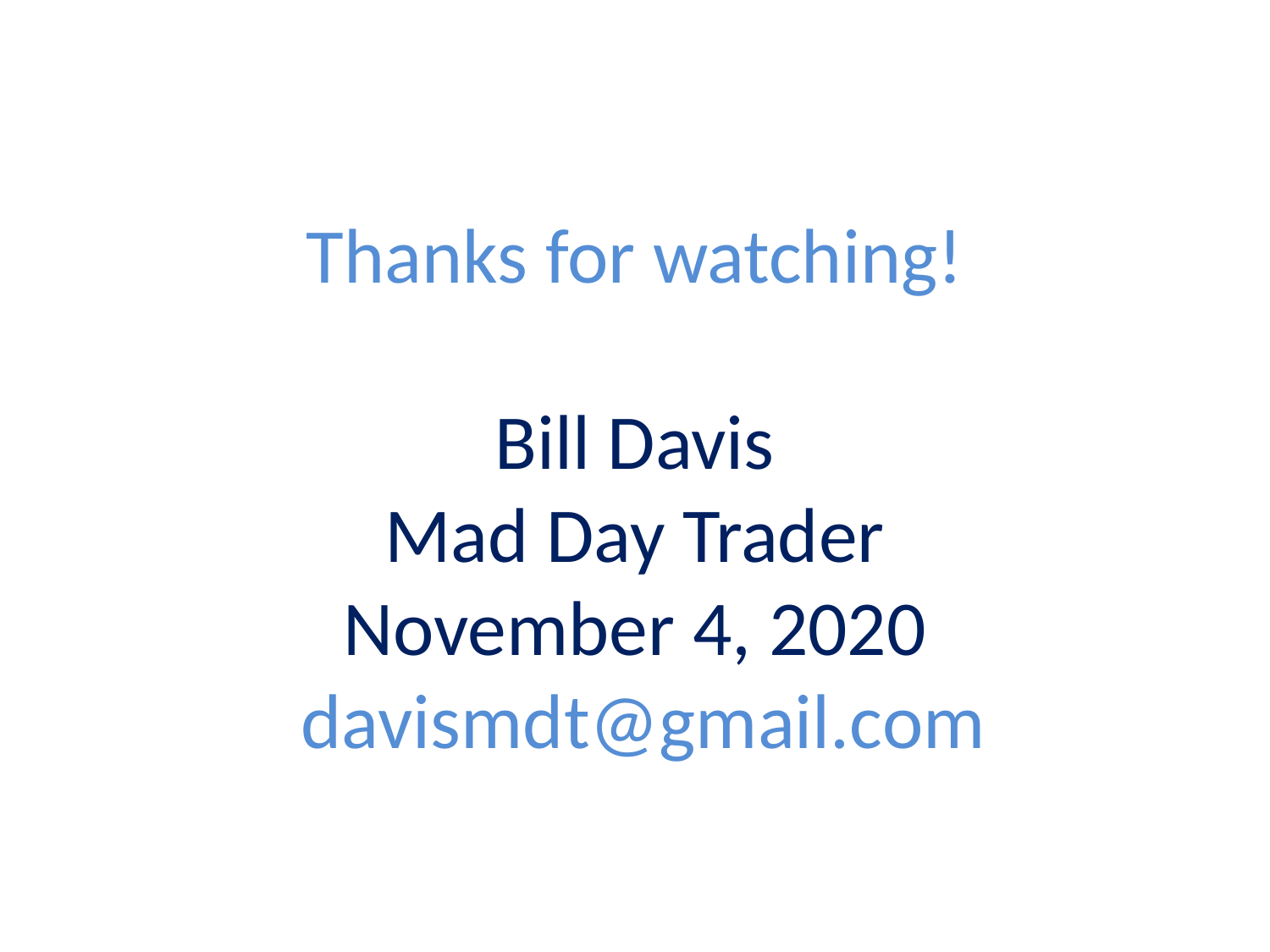

# Thanks for watching! Bill Davis Mad Day Trader November 4, 2020 davismdt@gmail.com